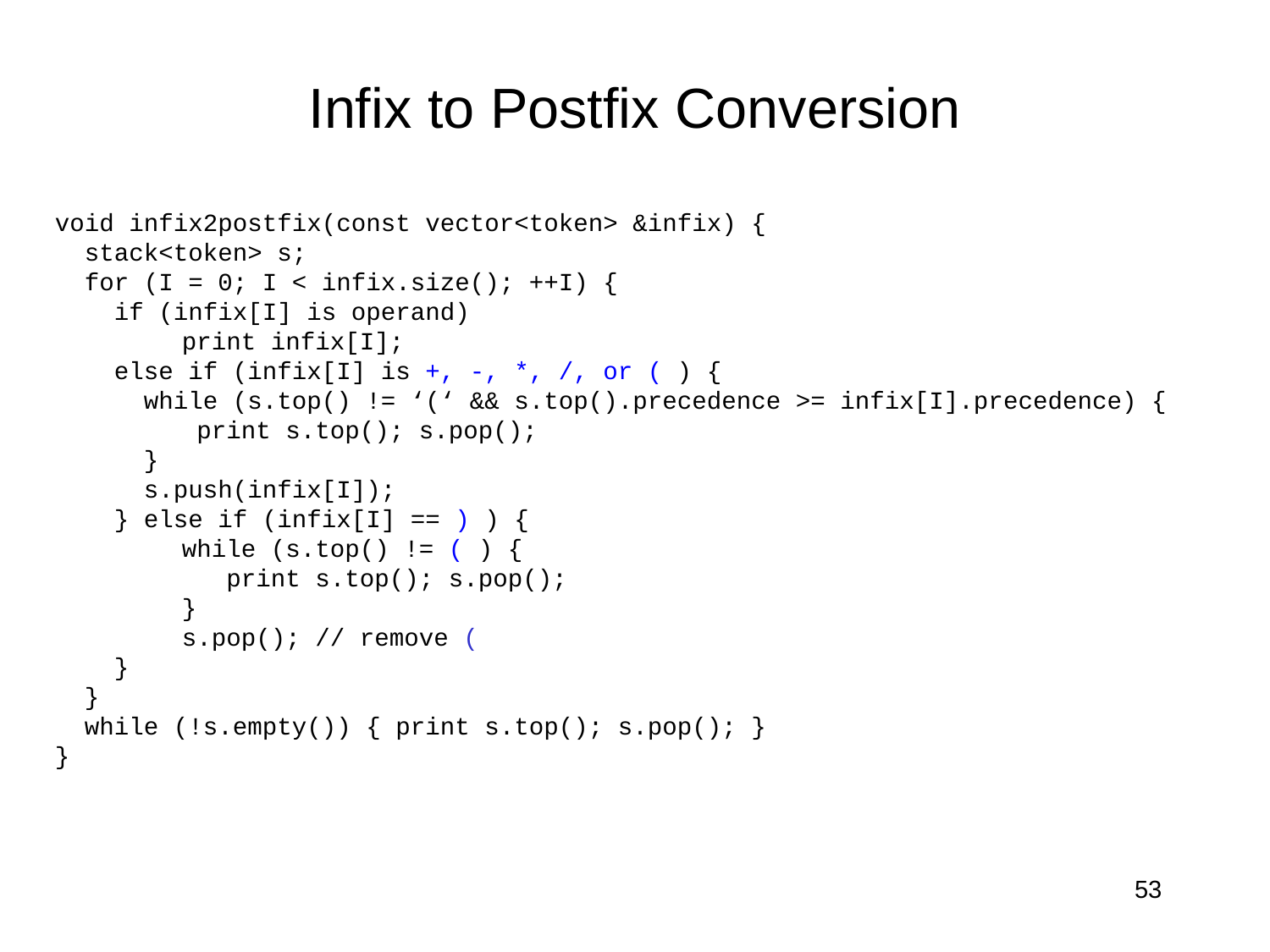

# Infix to Postfix Conversion
void infix2postfix(const vector<token> &infix) {
  stack<token> s;
  for (I = 0; I < infix.size(); ++I) {
    if (infix[I] is operand)
	print infix[I];
    else if (infix[I] is +, -, *, /, or ( ) {
      while (s.top() != ‘(‘ && s.top().precedence >= infix[I].precedence) {
	 print s.top(); s.pop();
      }
      s.push(infix[I]);
    } else if (infix[I] == ) ) {
	while (s.top() != ( ) {
	   print s.top(); s.pop();
	}
 	s.pop(); // remove (
    }
  }
  while (!s.empty()) { print s.top(); s.pop(); }
}
53